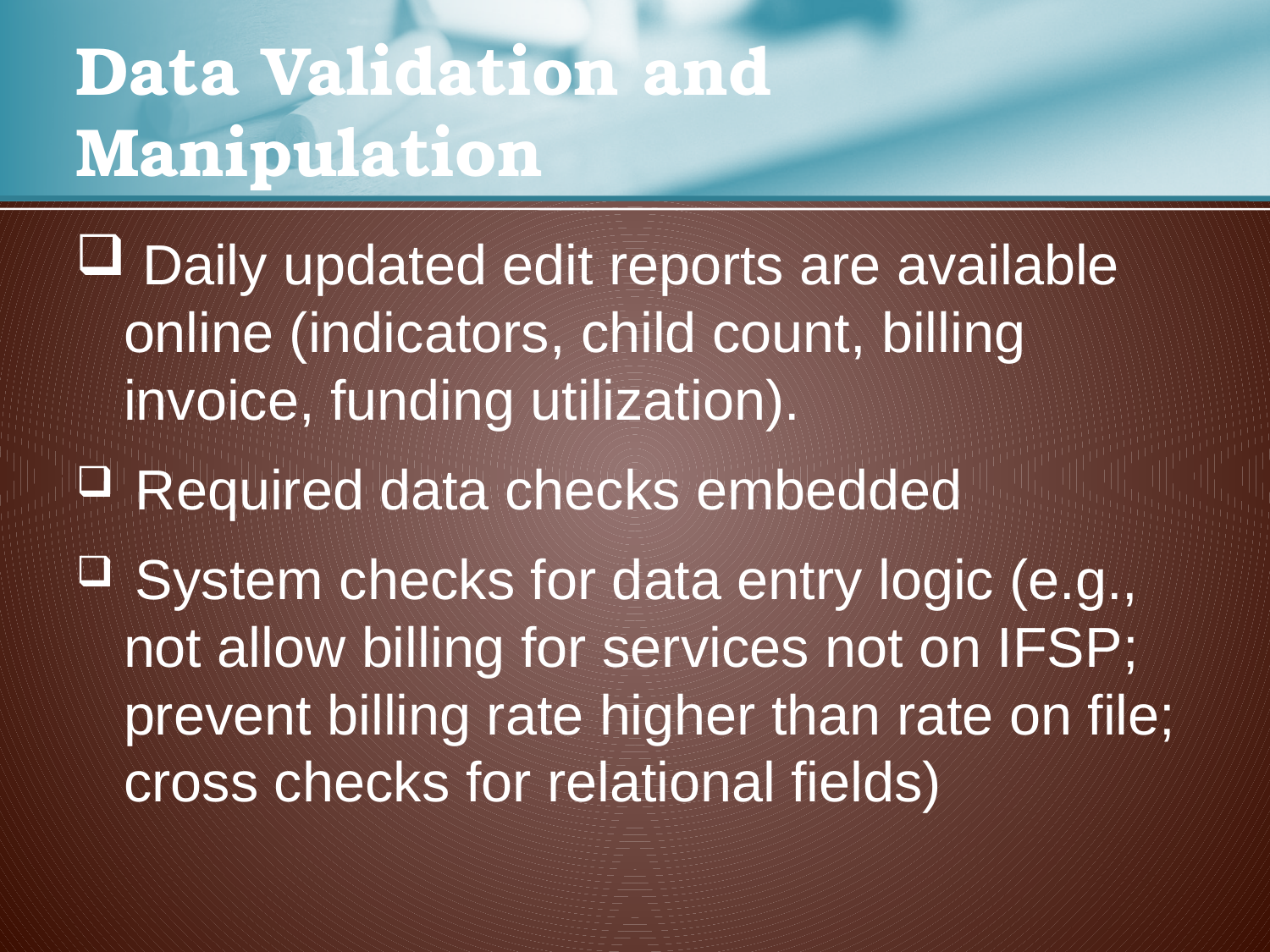

# Data Validation and Manipulation
 Daily updated edit reports are available online (indicators, child count, billing invoice, funding utilization).
 Required data checks embedded
 System checks for data entry logic (e.g., not allow billing for services not on IFSP; prevent billing rate higher than rate on file; cross checks for relational fields)